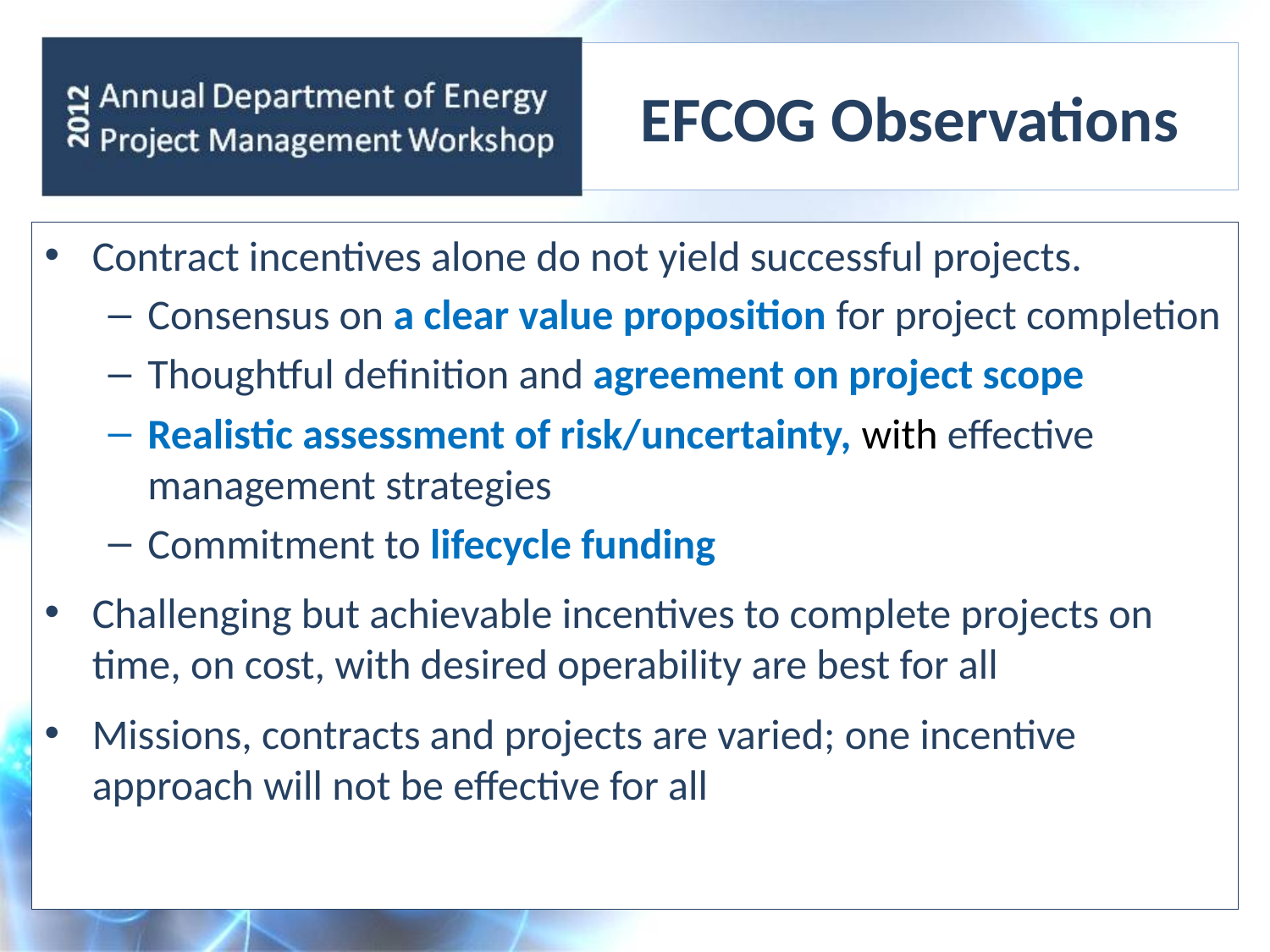

# EFCOG Observations
Contract incentives alone do not yield successful projects.
Consensus on a clear value proposition for project completion
Thoughtful definition and agreement on project scope
Realistic assessment of risk/uncertainty, with effective management strategies
Commitment to lifecycle funding
Challenging but achievable incentives to complete projects on time, on cost, with desired operability are best for all
Missions, contracts and projects are varied; one incentive approach will not be effective for all